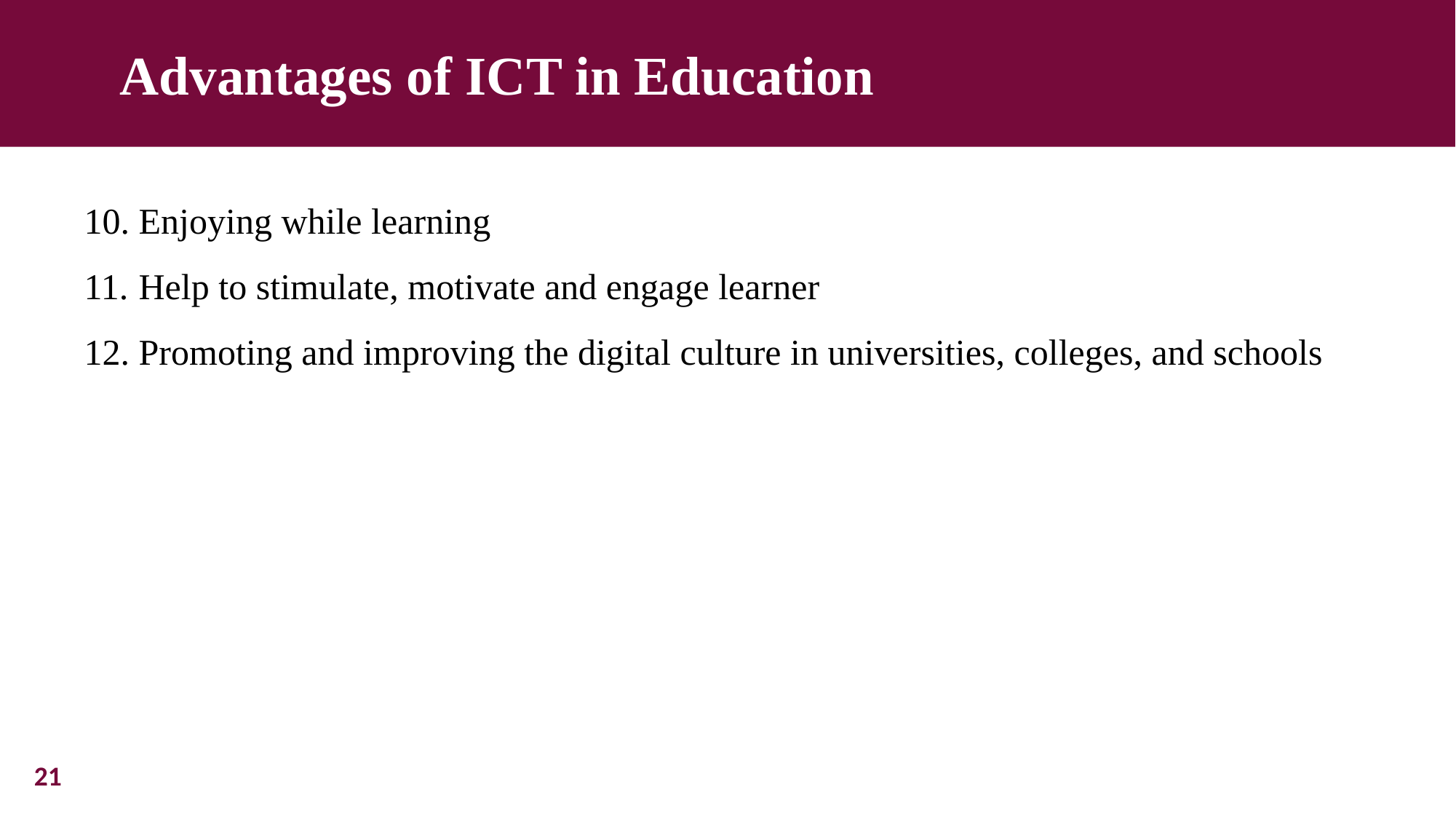

Advantages of ICT in Education
Enjoying while learning
Help to stimulate, motivate and engage learner
Promoting and improving the digital culture in universities, colleges, and schools
21